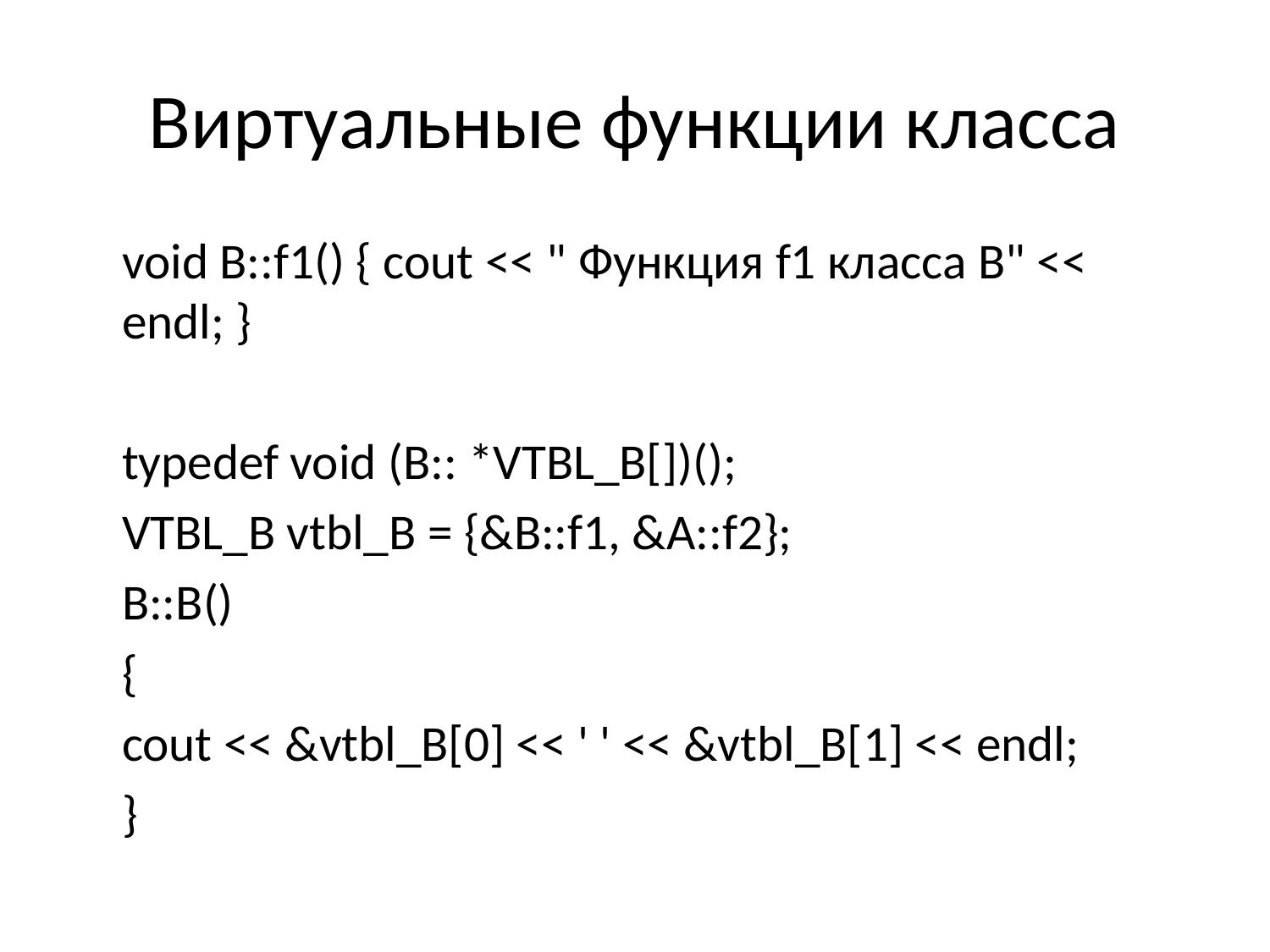

# Виртуальные функции класса
	void B::f1() { cout << " Функция f1 класса B" << endl; }

	typedef void (B:: *VTBL_B[])();
	VTBL_B vtbl_B = {&B::f1, &A::f2};
	B::B()
	{
	cout << &vtbl_B[0] << ' ' << &vtbl_B[1] << endl;
	}